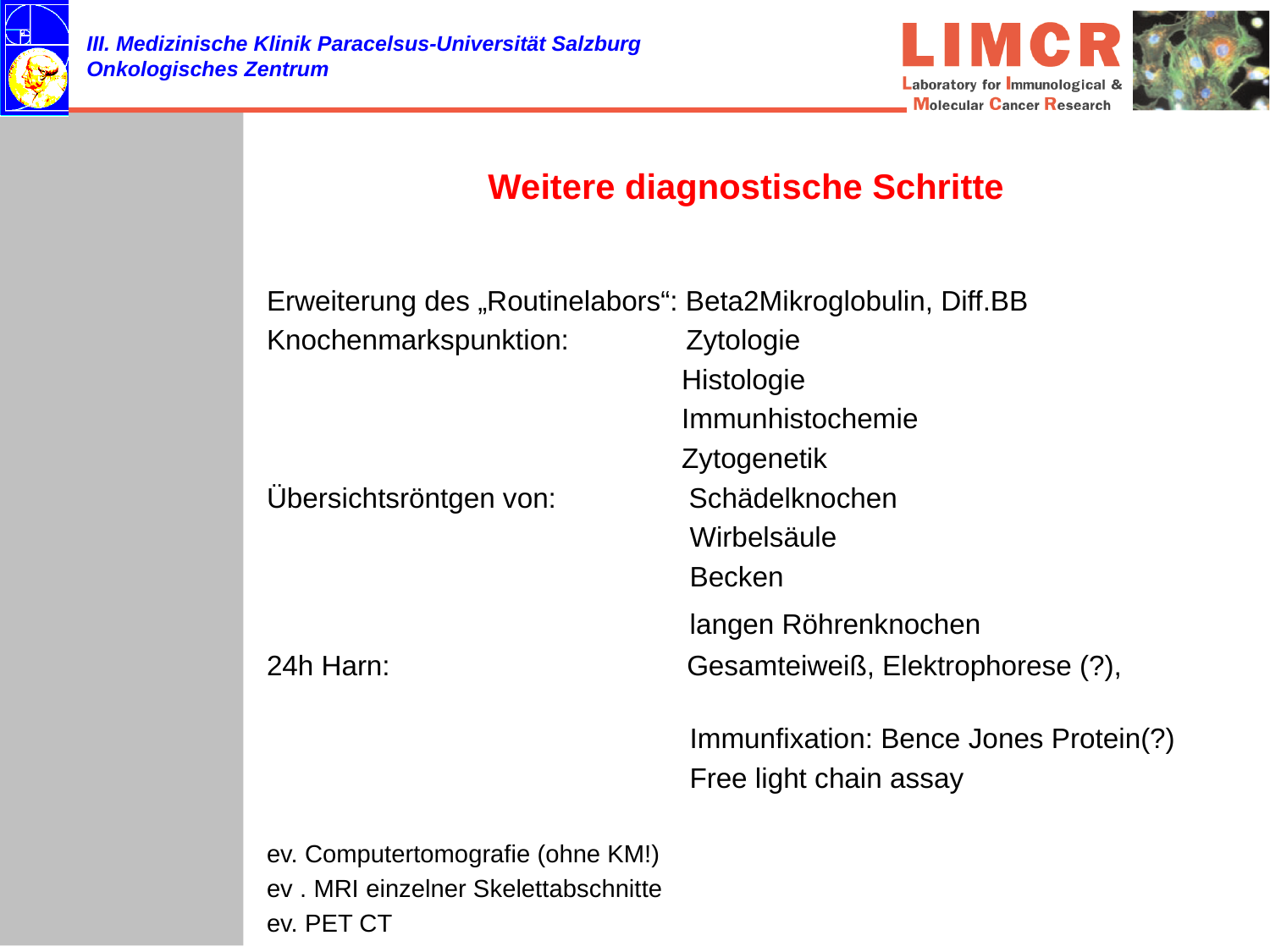

# Weitere diagnostische Schritte
Erweiterung des „Routinelabors“: Beta2Mikroglobulin, Diff.BB
Knochenmarkspunktion:               Zytologie
                                                     Histologie
                                                     Immunhistochemie
                                                     Zytogenetik
Übersichtsröntgen von:                 Schädelknochen
                                                      Wirbelsäule
                                                      Becken
                                                      langen Röhrenknochen
24h Harn:                                      Gesamteiweiß, Elektrophorese (?),
                                                      Immunfixation: Bence Jones Protein(?)
                                                      Free light chain assay

ev. Computertomografie (ohne KM!)
ev . MRI einzelner Skelettabschnitte
ev. PET CT